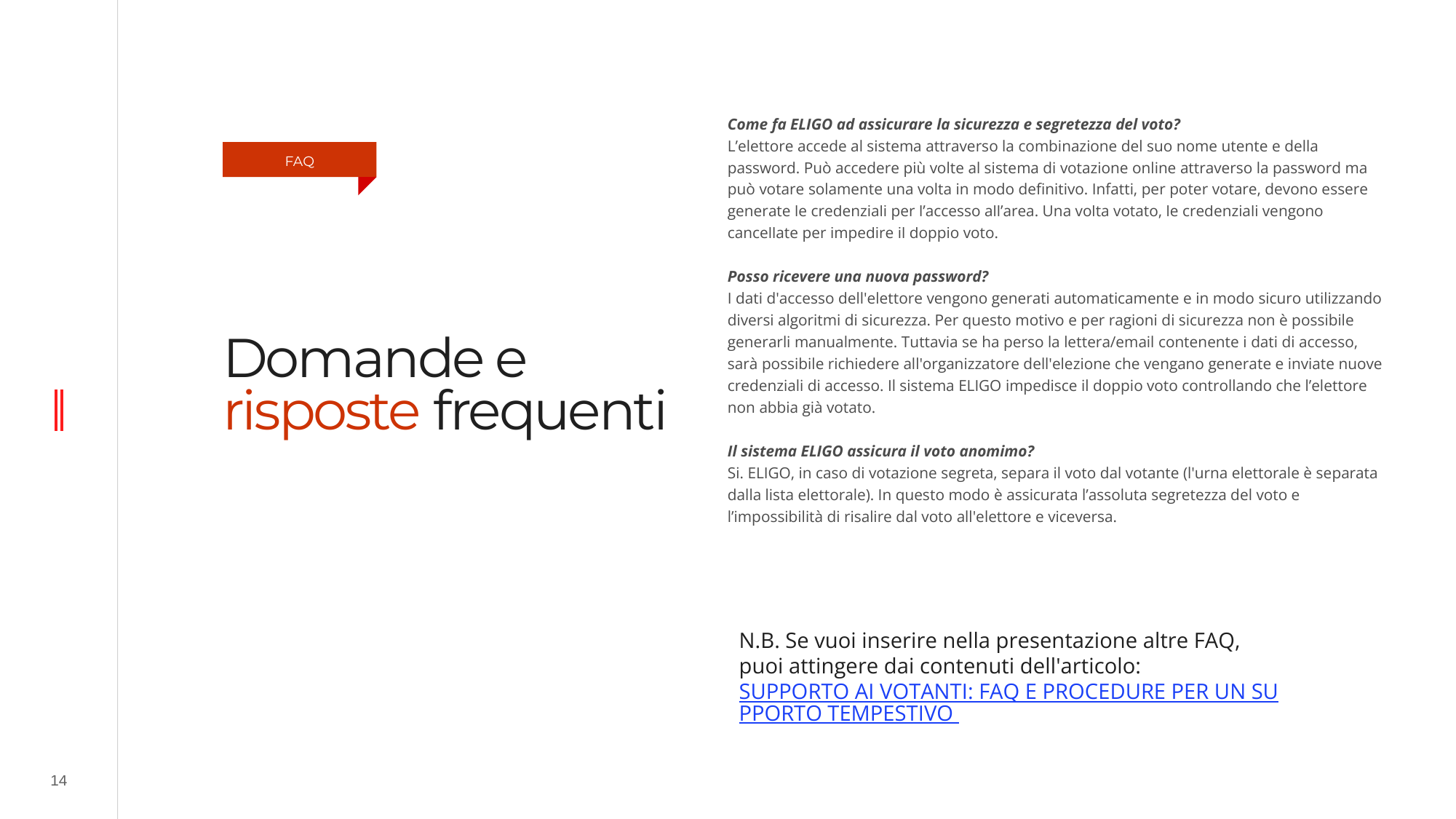

Come fa ELIGO ad assicurare la sicurezza e segretezza del voto?
L’elettore accede al sistema attraverso la combinazione del suo nome utente e della password. Può accedere più volte al sistema di votazione online attraverso la password ma può votare solamente una volta in modo definitivo. Infatti, per poter votare, devono essere generate le credenziali per l’accesso all’area. Una volta votato, le credenziali vengono cancellate per impedire il doppio voto.
Posso ricevere una nuova password?
I dati d'accesso dell'elettore vengono generati automaticamente e in modo sicuro utilizzando diversi algoritmi di sicurezza. Per questo motivo e per ragioni di sicurezza non è possibile generarli manualmente. Tuttavia se ha perso la lettera/email contenente i dati di accesso, sarà possibile richiedere all'organizzatore dell'elezione che vengano generate e inviate nuove credenziali di accesso. Il sistema ELIGO impedisce il doppio voto controllando che l’elettore non abbia già votato.
Il sistema ELIGO assicura il voto anomimo?
Si. ELIGO, in caso di votazione segreta, separa il voto dal votante (l'urna elettorale è separata dalla lista elettorale). In questo modo è assicurata l’assoluta segretezza del voto e l’impossibilità di risalire dal voto all'elettore e viceversa.
FAQ

Domande e
risposte frequenti
N.B. Se vuoi inserire nella presentazione altre FAQ, puoi attingere dai contenuti dell'articolo: SUPPORTO AI VOTANTI: FAQ E PROCEDURE PER UN SUPPORTO TEMPESTIVO
# 14